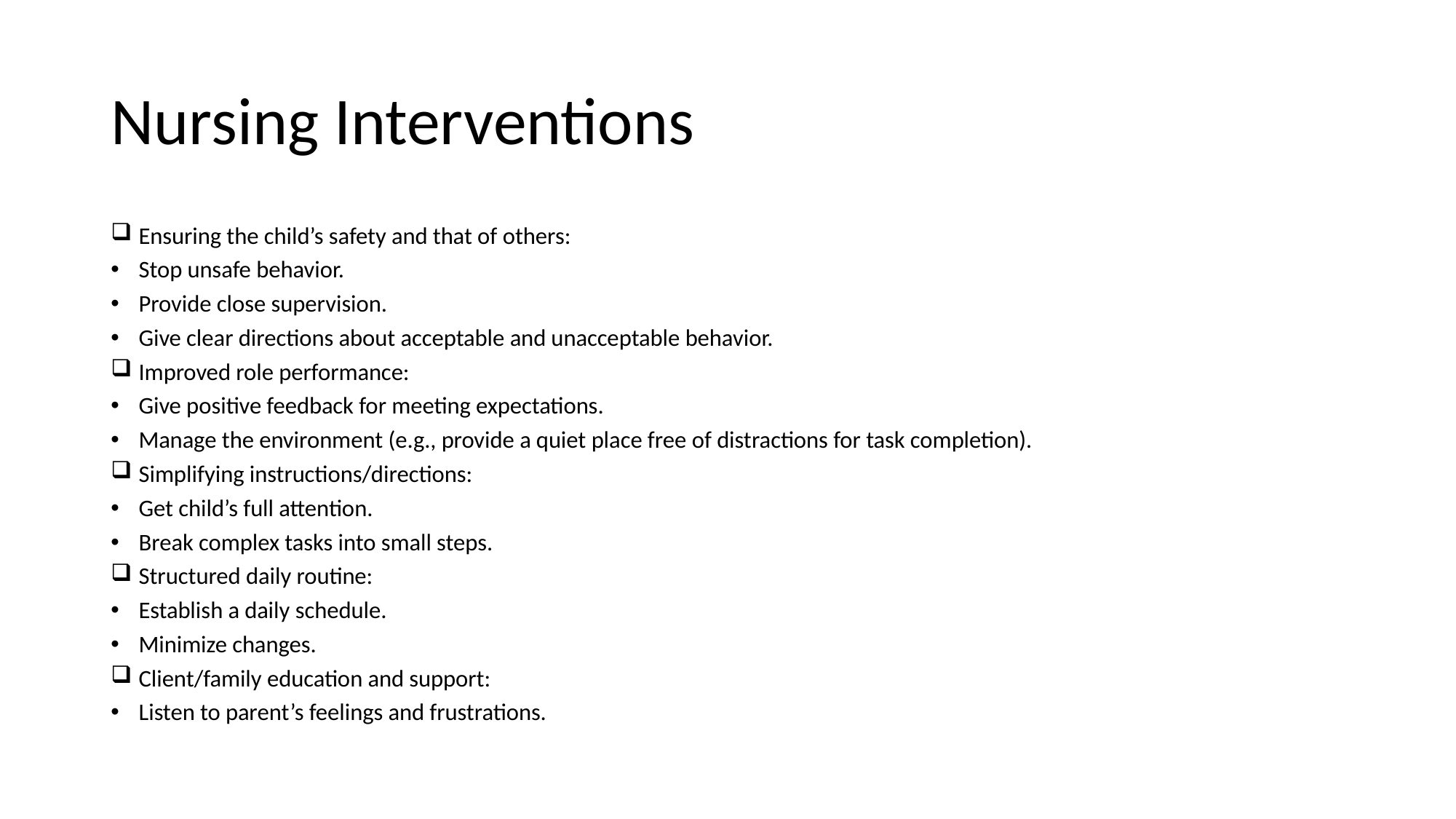

# Nursing Interventions
Ensuring the child’s safety and that of others:
Stop unsafe behavior.
Provide close supervision.
Give clear directions about acceptable and unacceptable behavior.
Improved role performance:
Give positive feedback for meeting expectations.
Manage the environment (e.g., provide a quiet place free of distractions for task completion).
Simplifying instructions/directions:
Get child’s full attention.
Break complex tasks into small steps.
Structured daily routine:
Establish a daily schedule.
Minimize changes.
Client/family education and support:
Listen to parent’s feelings and frustrations.